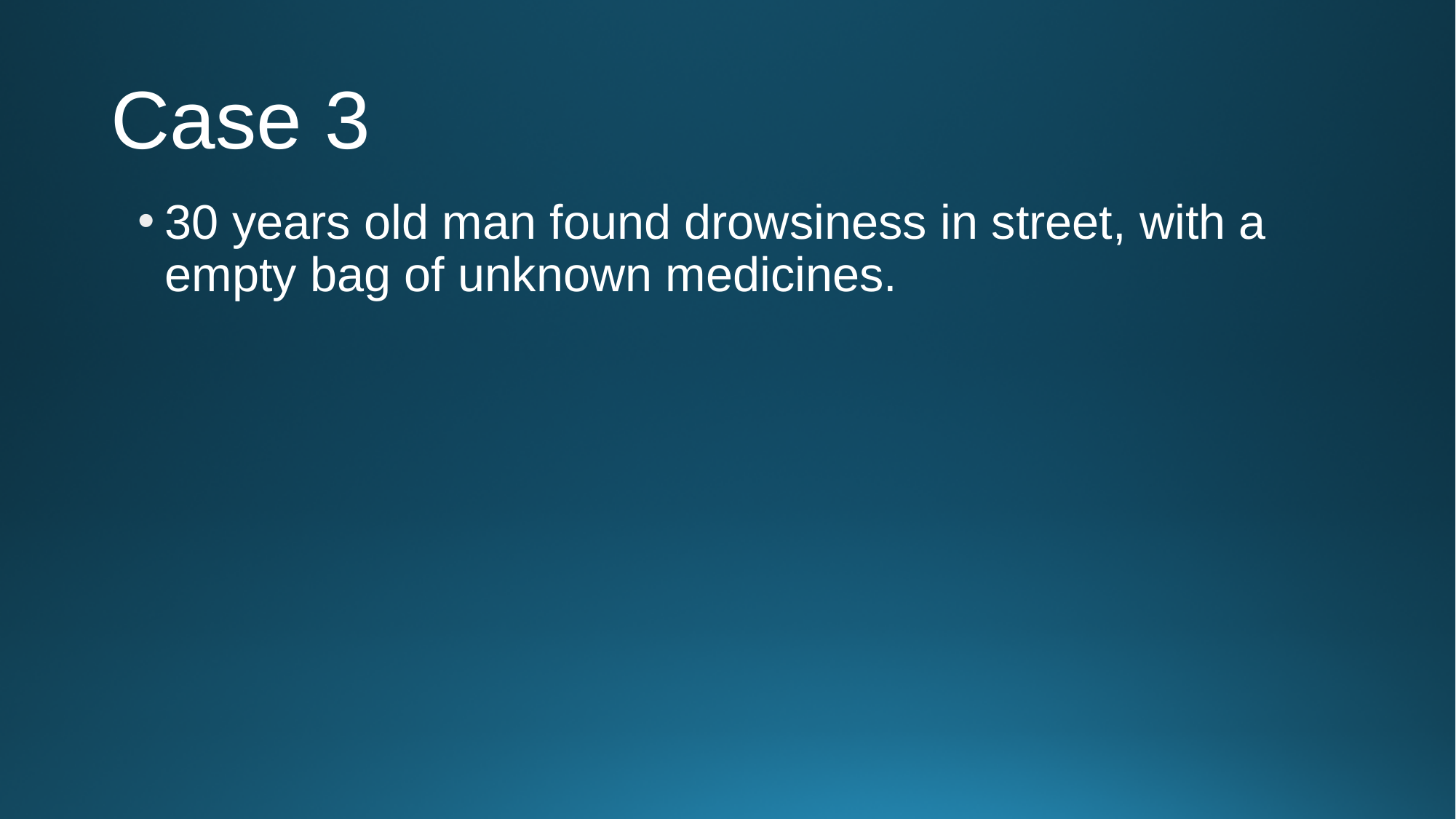

# Case 3
30 years old man found drowsiness in street, with a empty bag of unknown medicines.